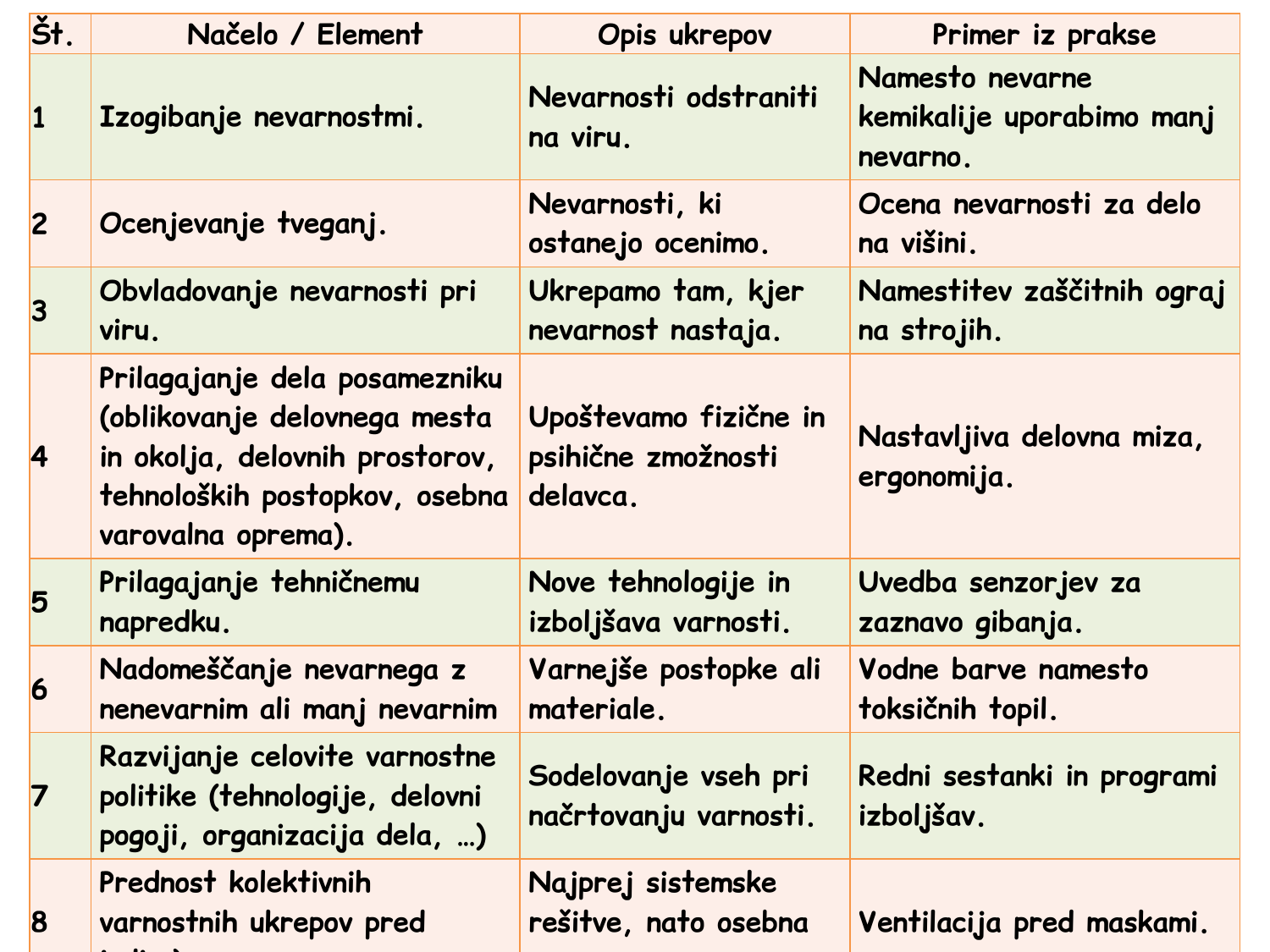

| Št. | Načelo / Element | Opis ukrepov | Primer iz prakse |
| --- | --- | --- | --- |
| 1 | Izogibanje nevarnostmi. | Nevarnosti odstraniti na viru. | Namesto nevarne kemikalije uporabimo manj nevarno. |
| 2 | Ocenjevanje tveganj. | Nevarnosti, ki ostanejo ocenimo. | Ocena nevarnosti za delo na višini. |
| 3 | Obvladovanje nevarnosti pri viru. | Ukrepamo tam, kjer nevarnost nastaja. | Namestitev zaščitnih ograj na strojih. |
| 4 | Prilagajanje dela posamezniku (oblikovanje delovnega mesta in okolja, delovnih prostorov, tehnoloških postopkov, osebna varovalna oprema). | Upoštevamo fizične in psihične zmožnosti delavca. | Nastavljiva delovna miza, ergonomija. |
| 5 | Prilagajanje tehničnemu napredku. | Nove tehnologije in izboljšava varnosti. | Uvedba senzorjev za zaznavo gibanja. |
| 6 | Nadomeščanje nevarnega z nenevarnim ali manj nevarnim | Varnejše postopke ali materiale. | Vodne barve namesto toksičnih topil. |
| 7 | Razvijanje celovite varnostne politike (tehnologije, delovni pogoji, organizacija dela, …) | Sodelovanje vseh pri načrtovanju varnosti. | Redni sestanki in programi izboljšav. |
| 8 | Prednost kolektivnih varnostnih ukrepov pred indiv.) | Najprej sistemske rešitve, nato osebna oprema. | Ventilacija pred maskami. |
| 9 | Dajanje ustreznih navodil in obvestil delavcev | Delavci morajo poznati tveganja in postopke. | Redna usposabljanja in vaje za prvo pomoč. |